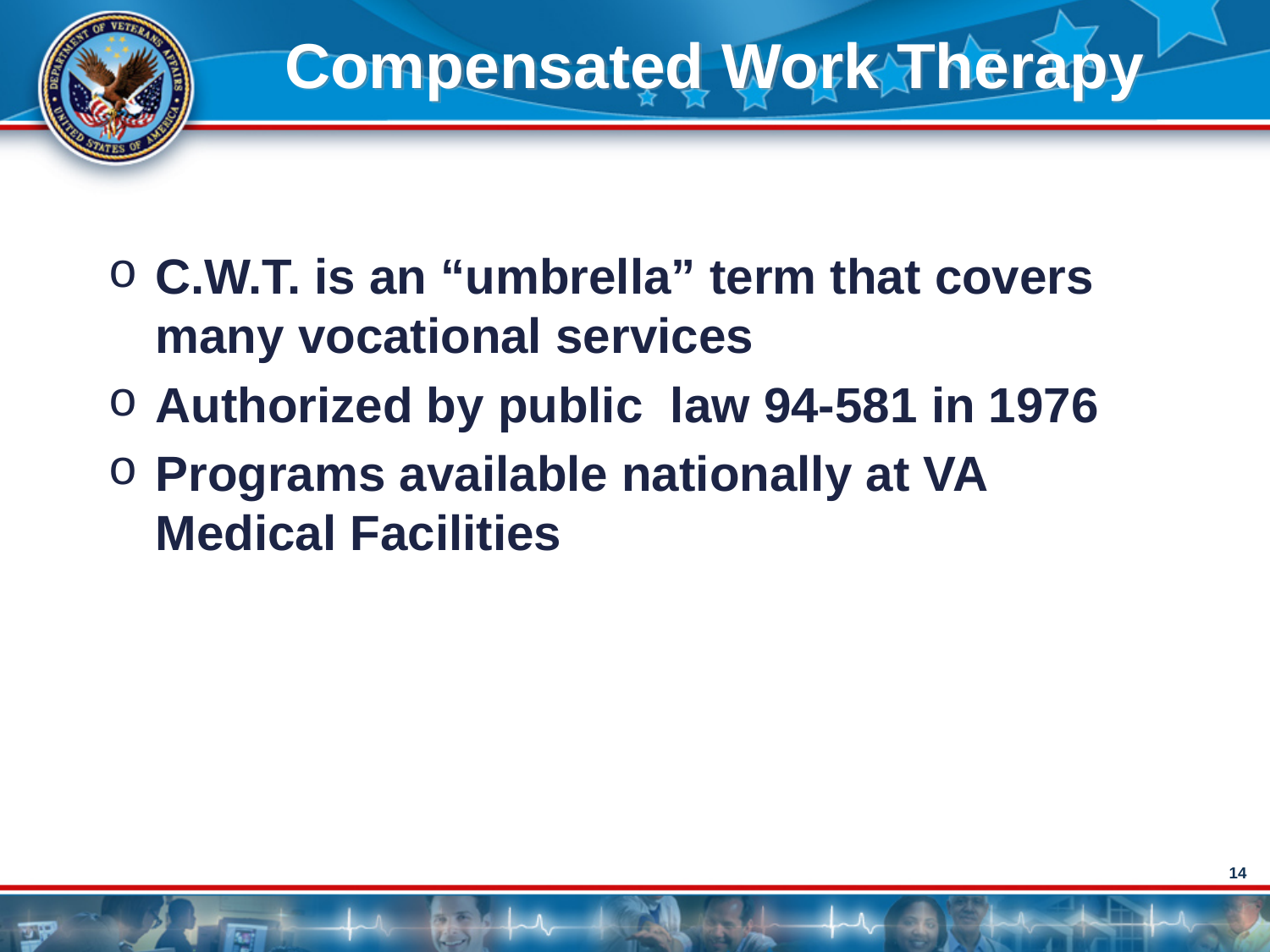

# Compensated Work Therapy

C.W.T. is an “umbrella” term that covers many vocational services
Authorized by public  law 94-581 in 1976
Programs available nationally at VA Medical Facilities